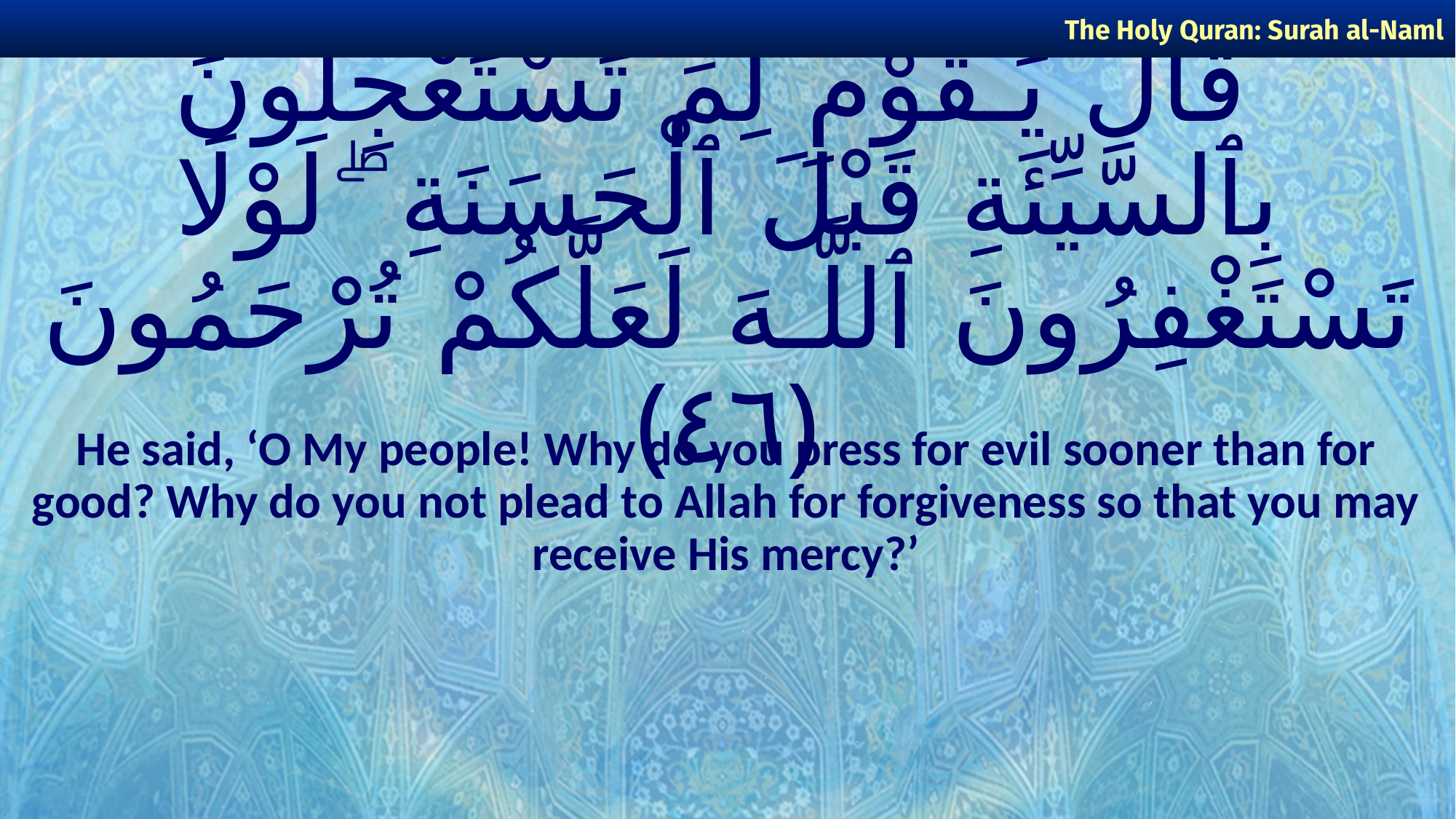

The Holy Quran: Surah al-Naml
# قَالَ يَـٰقَوْمِ لِمَ تَسْتَعْجِلُونَ بِٱلسَّيِّئَةِ قَبْلَ ٱلْحَسَنَةِ ۖ لَوْلَا تَسْتَغْفِرُونَ ٱللَّـهَ لَعَلَّكُمْ تُرْحَمُونَ ﴿٤٦﴾
He said, ‘O My people! Why do you press for evil sooner than for good? Why do you not plead to Allah for forgiveness so that you may receive His mercy?’